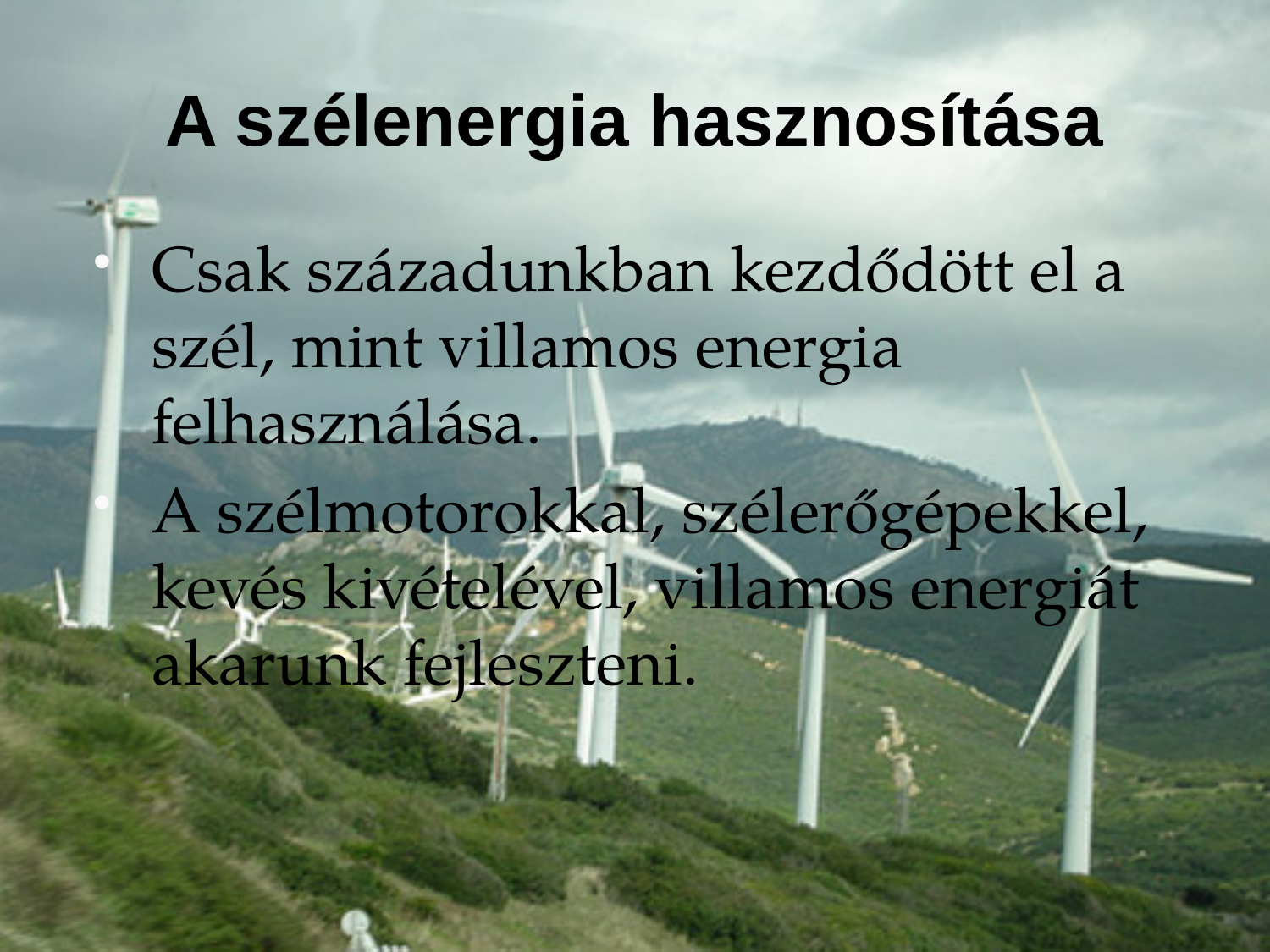

# A szélenergia hasznosítása
Csak századunkban kezdődött el a szél, mint villamos energia felhasználása.
A szélmotorokkal, szélerőgépekkel, kevés kivételével, villamos energiát akarunk fejleszteni.